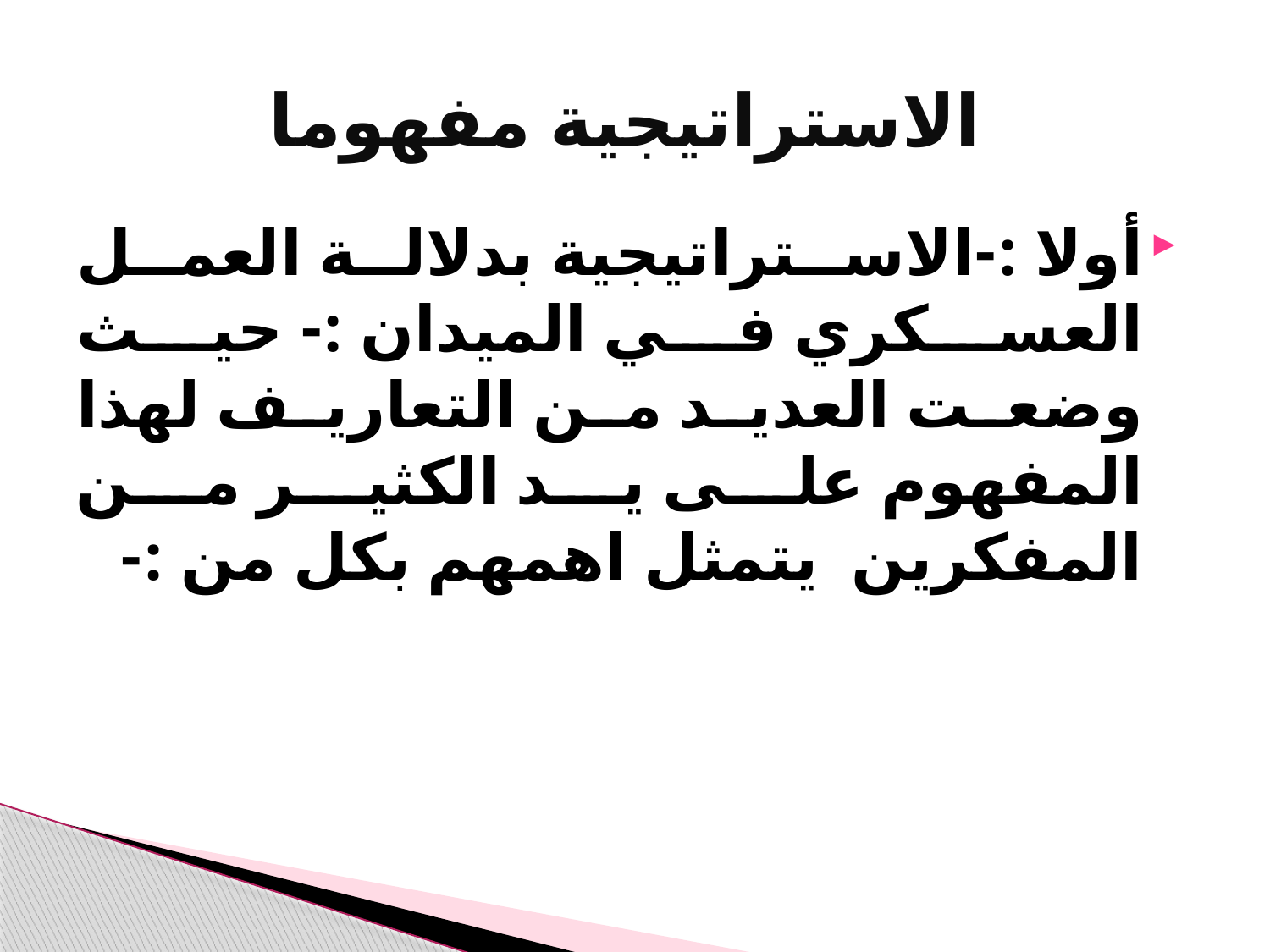

# الاستراتيجية مفهوما
أولا :-الاستراتيجية بدلالة العمل العسكري في الميدان :- حيث وضعت العديد من التعاريف لهذا المفهوم على يد الكثير من المفكرين  يتمثل اهمهم بكل من :-